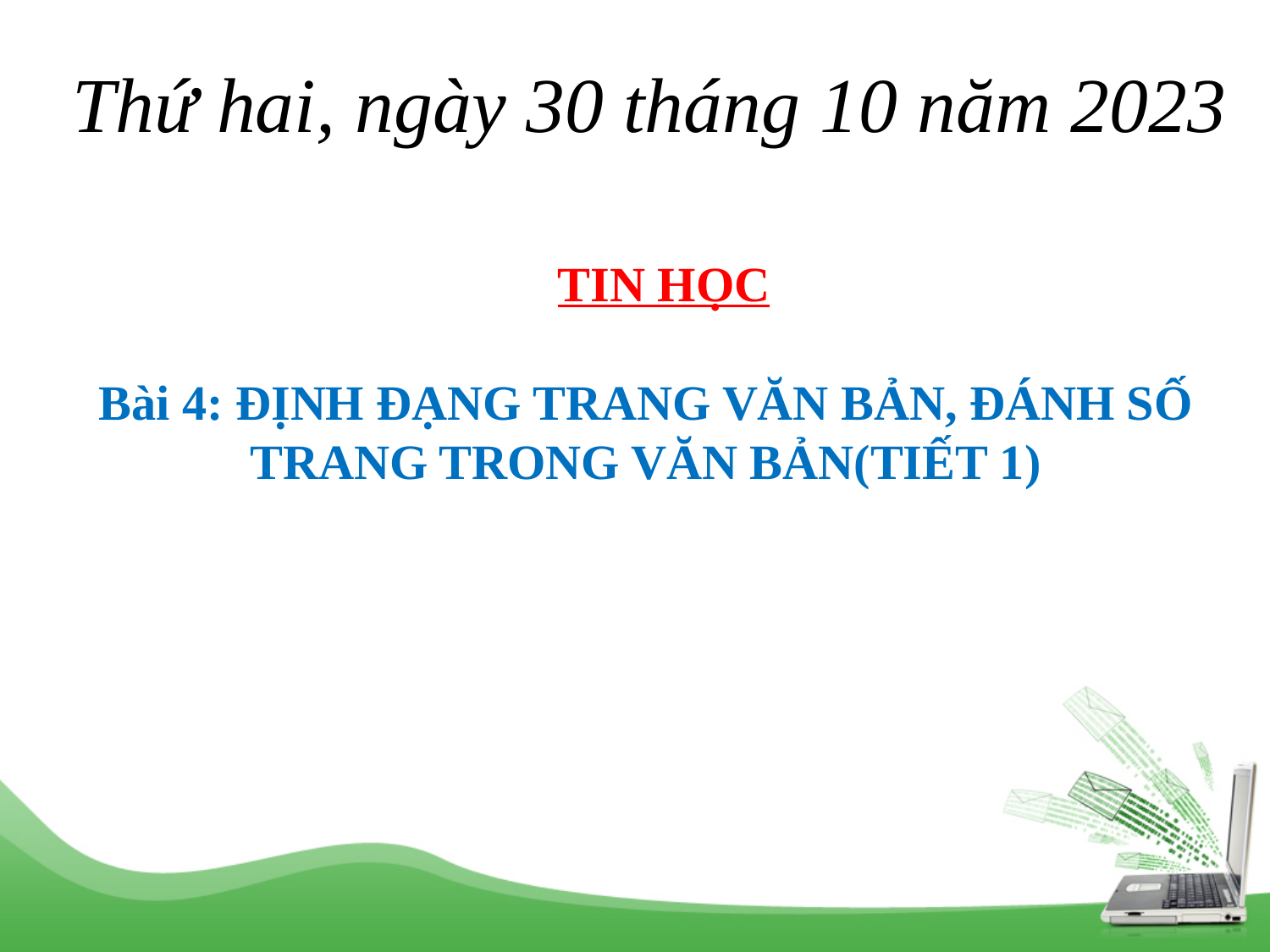

Thứ hai, ngày 30 tháng 10 năm 2023
   TIN HỌC

Bài 4: ĐỊNH ĐẠNG TRANG VĂN BẢN, ĐÁNH SỐ TRANG TRONG VĂN BẢN(TIẾT 1)